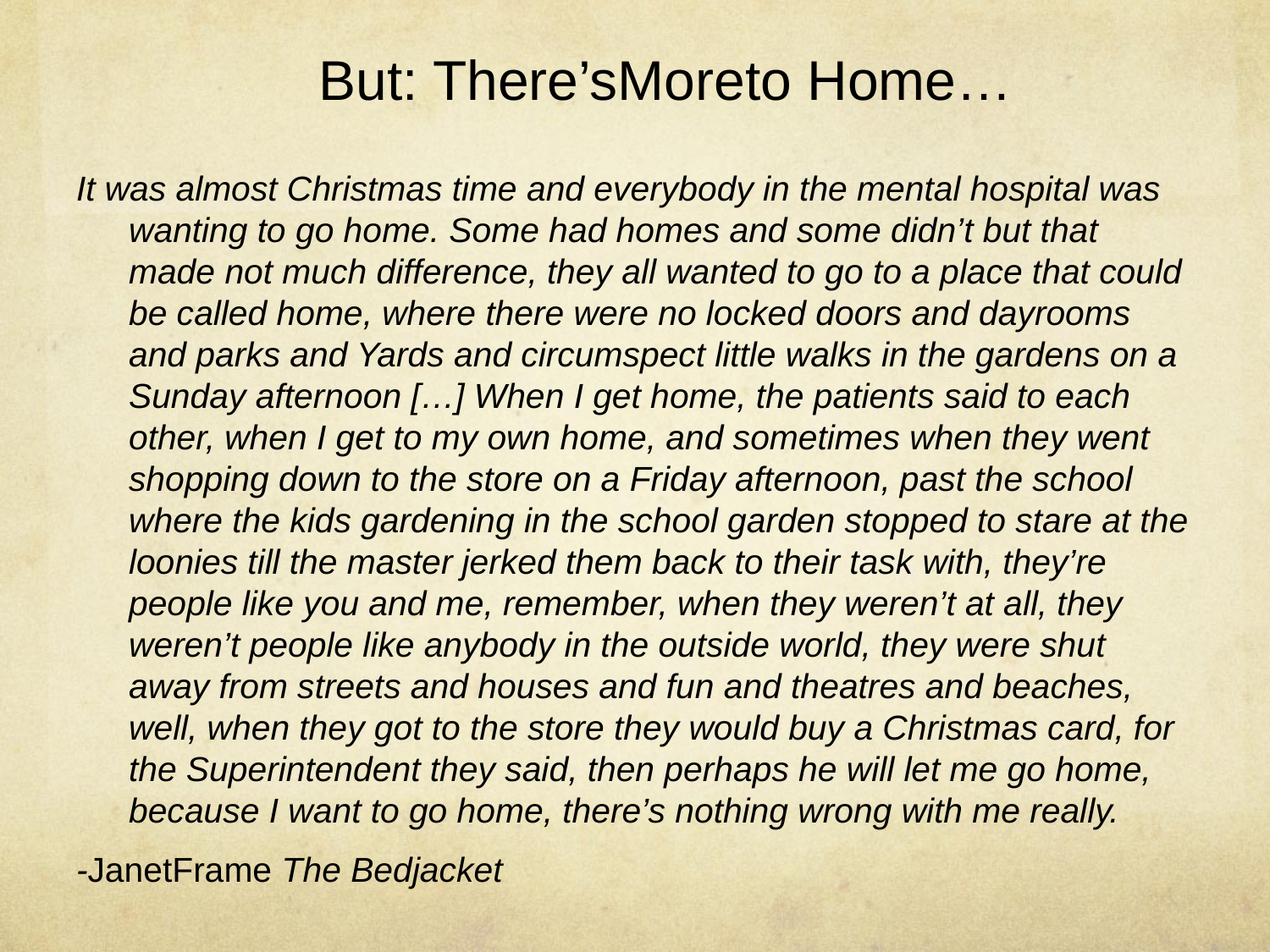

# But: There’sMoreto Home…
It was almost Christmas time and everybody in the mental hospital was wanting to go home. Some had homes and some didn’t but that made not much difference, they all wanted to go to a place that could be called home, where there were no locked doors and dayrooms and parks and Yards and circumspect little walks in the gardens on a Sunday afternoon […] When I get home, the patients said to each other, when I get to my own home, and sometimes when they went shopping down to the store on a Friday afternoon, past the school where the kids gardening in the school garden stopped to stare at the loonies till the master jerked them back to their task with, they’re people like you and me, remember, when they weren’t at all, they weren’t people like anybody in the outside world, they were shut away from streets and houses and fun and theatres and beaches, well, when they got to the store they would buy a Christmas card, for the Superintendent they said, then perhaps he will let me go home, because I want to go home, there’s nothing wrong with me really.
-JanetFrame The Bedjacket